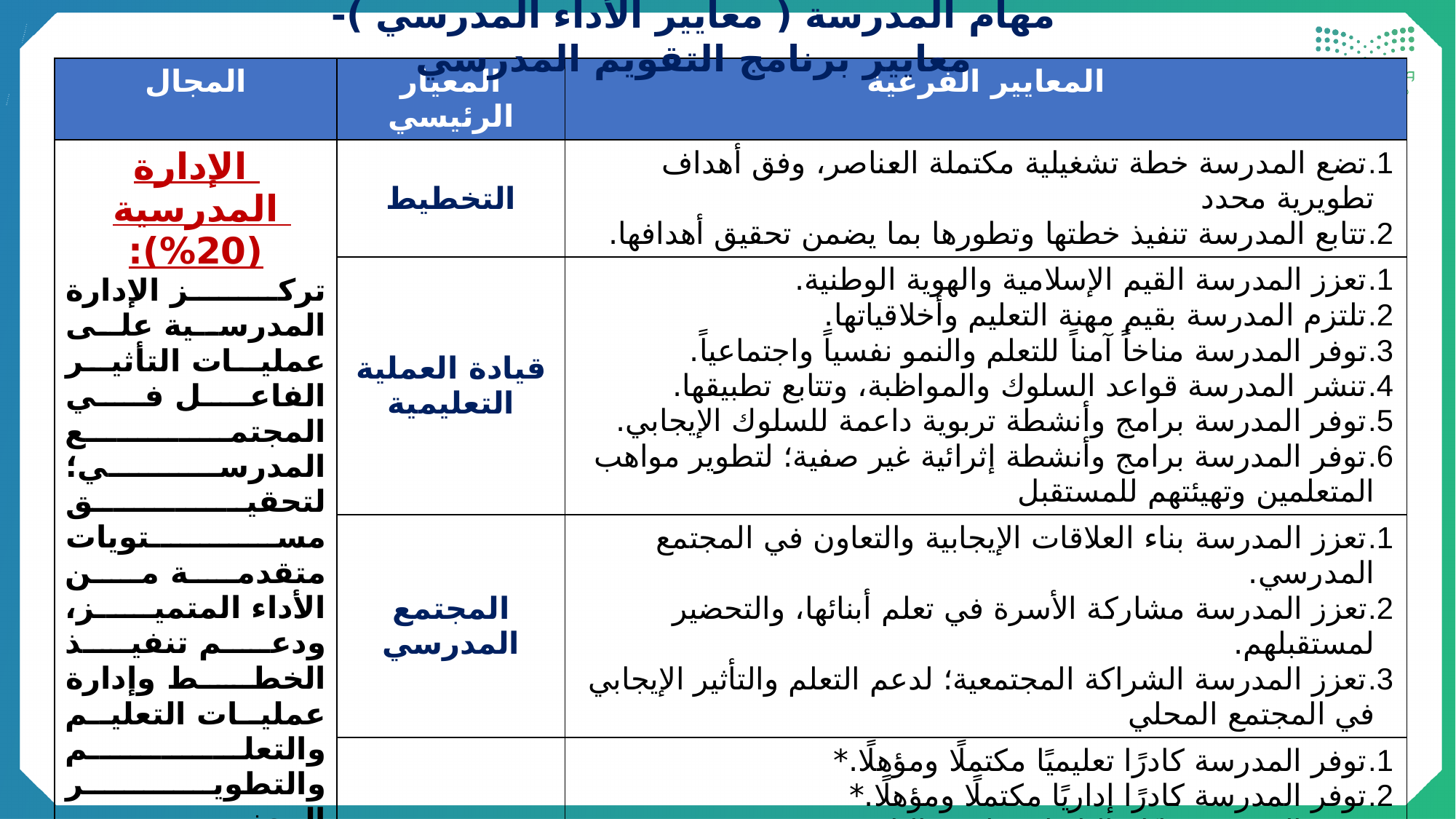

مهام المدرسة ( معايير الأداء المدرسي )- معايير برنامج التقويم المدرسي
| المجال | المعيار الرئيسي | المعايير الفرعية |
| --- | --- | --- |
| الإدارة المدرسية (20%): تركـز الإدارة المدرسـية علـى عمليـات التأثيـر الفاعـل فـي المجتمـع المدرسـي؛ لتحقيـق مسـتويات متقدمـة مـن الأداء المتميــز، ودعــم تنفيــذ الخطــط وإدارة عمليــات التعليــم والتعلــم والتطويــر المهنــي المســتمر لمنســوبيها؛ وتحســين نواتـج التعلـم، وتعزيـز الشـراكة مـع الأسـرة والمجتمـع المحلـي | التخطيط | تضع المدرسة خطة تشغيلية مكتملة العناصر، وفق أهداف تطويرية محدد تتابع المدرسة تنفيذ خطتها وتطورها بما يضمن تحقيق أهدافها. |
|  | قيادة العملية التعليمية | تعزز المدرسة القيم الإسلامية والهوية الوطنية. تلتزم المدرسة بقيم مهنة التعليم وأخلاقياتها. توفر المدرسة مناخاً آمناً للتعلم والنمو نفسياً واجتماعياً. تنشر المدرسة قواعد السلوك والمواظبة، وتتابع تطبيقها. توفر المدرسة برامج وأنشطة تربوية داعمة للسلوك الإيجابي. توفر المدرسة برامج وأنشطة إثرائية غير صفية؛ لتطوير مواهب المتعلمين وتهيئتهم للمستقبل |
|  | المجتمع المدرسي | تعزز المدرسة بناء العلاقات الإيجابية والتعاون في المجتمع المدرسي. تعزز المدرسة مشاركة الأسرة في تعلم أبنائها، والتحضير لمستقبلهم. تعزز المدرسة الشراكة المجتمعية؛ لدعم التعلم والتأثير الإيجابي في المجتمع المحلي |
|  | التطوير المؤسسي | توفر المدرسة كادرًا تعليميًا مكتملًا ومؤهلًا.\* توفر المدرسة كادرًا إداريًا مكتملًا ومؤهلًا.\* توفر المدرسة ثباتًا ماليًا واستدامة ماليًا.\* تشجع المدرسة منسوبيها للحصول على الرخصة المهنية. تدعم المدرسة التطوير المهني لمنسوبيها وفقاً لنتائج تقويم الأداء الوظيفي واحتياجاتهم. تطبق المدرسة التقويم الذاتي المبني على المعايير المعتمدة من الهيئة. تنفذ المدرسة خطة للتحسين بناء على نتائج التقويم المدرسي، وتتابعها. |